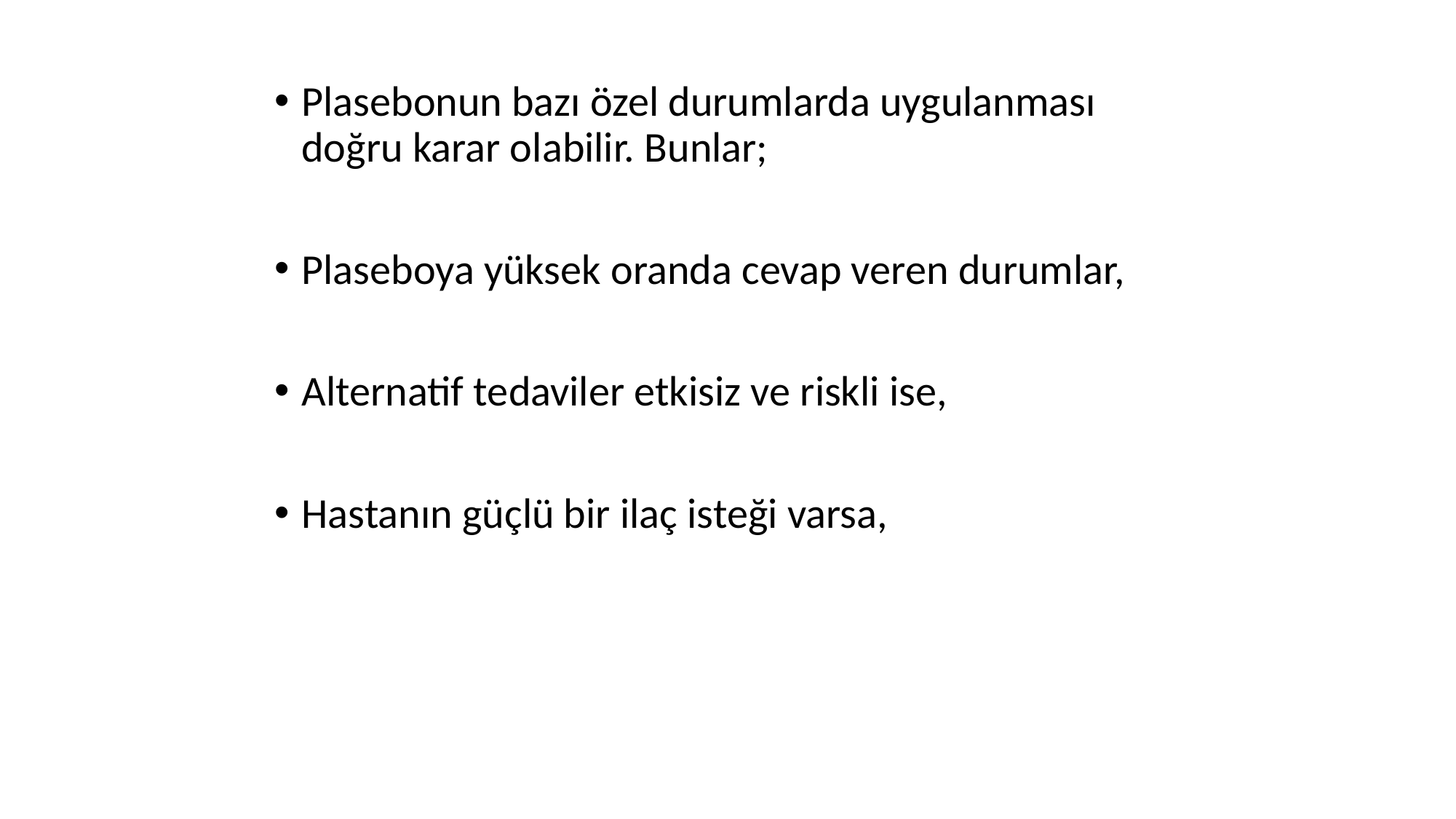

#
Plasebonun bazı özel durumlarda uygulanması doğru karar olabilir. Bunlar;

Plaseboya yüksek oranda cevap veren durumlar,

Alternatif tedaviler etkisiz ve riskli ise,

Hastanın güçlü bir ilaç isteği varsa,